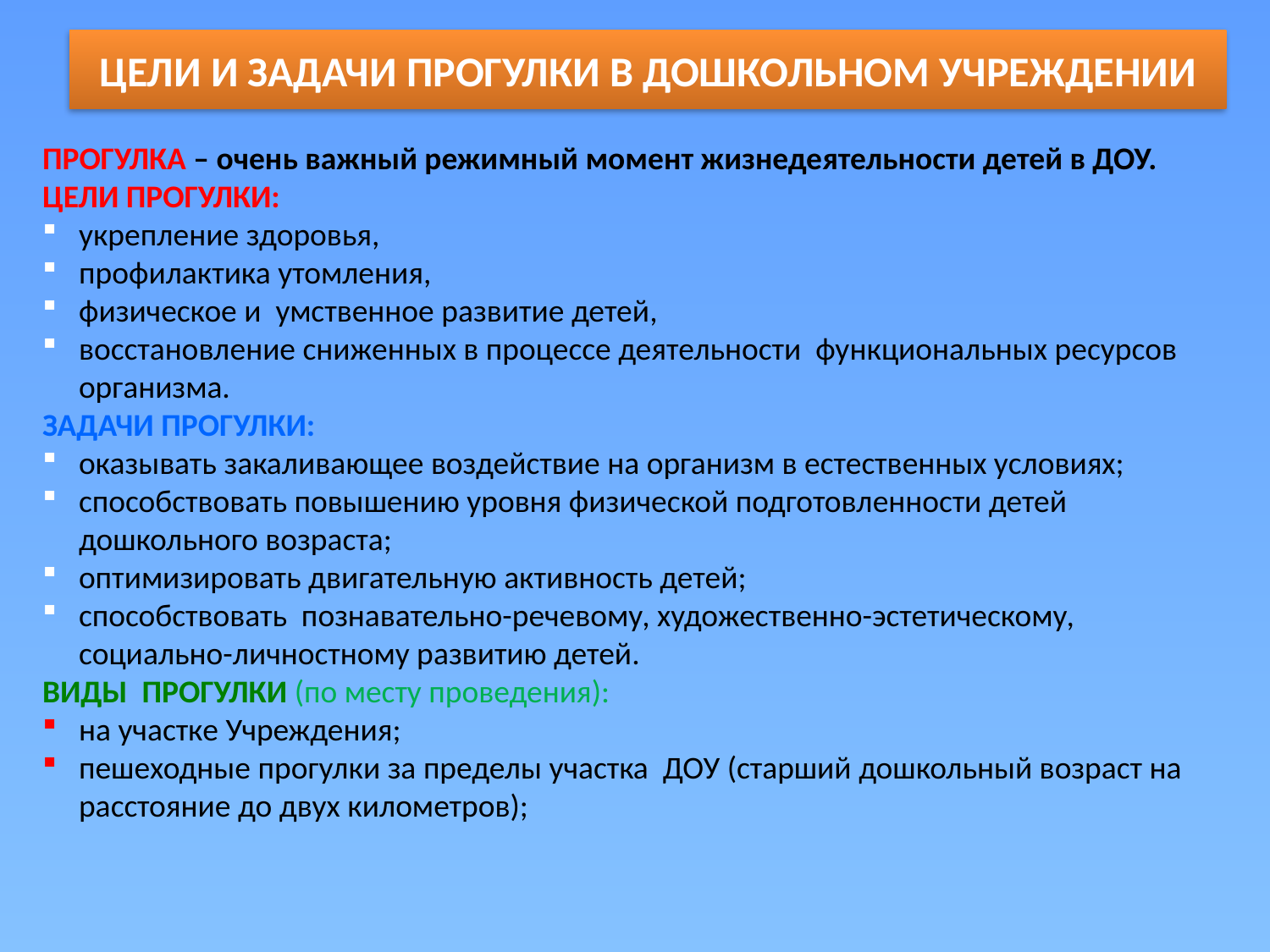

ЦЕЛИ И ЗАДАЧИ ПРОГУЛКИ В ДОШКОЛЬНОМ УЧРЕЖДЕНИИ
ПРОГУЛКА – очень важный режимный момент жизнедеятельности детей в ДОУ.
ЦЕЛИ ПРОГУЛКИ:
укрепление здоровья,
профилактика утомления,
физическое и  умственное развитие детей,
восстановление сниженных в процессе деятельности  функциональных ресурсов организма.
ЗАДАЧИ ПРОГУЛКИ:
оказывать закаливающее воздействие на организм в естественных условиях;
способствовать повышению уровня физической подготовленности детей дошкольного возраста;
оптимизировать двигательную активность детей;
способствовать  познавательно-речевому, художественно-эстетическому, социально-личностному развитию детей.
ВИДЫ  ПРОГУЛКИ (по месту проведения):
на участке Учреждения;
пешеходные прогулки за пределы участка  ДОУ (старший дошкольный возраст на расстояние до двух километров);